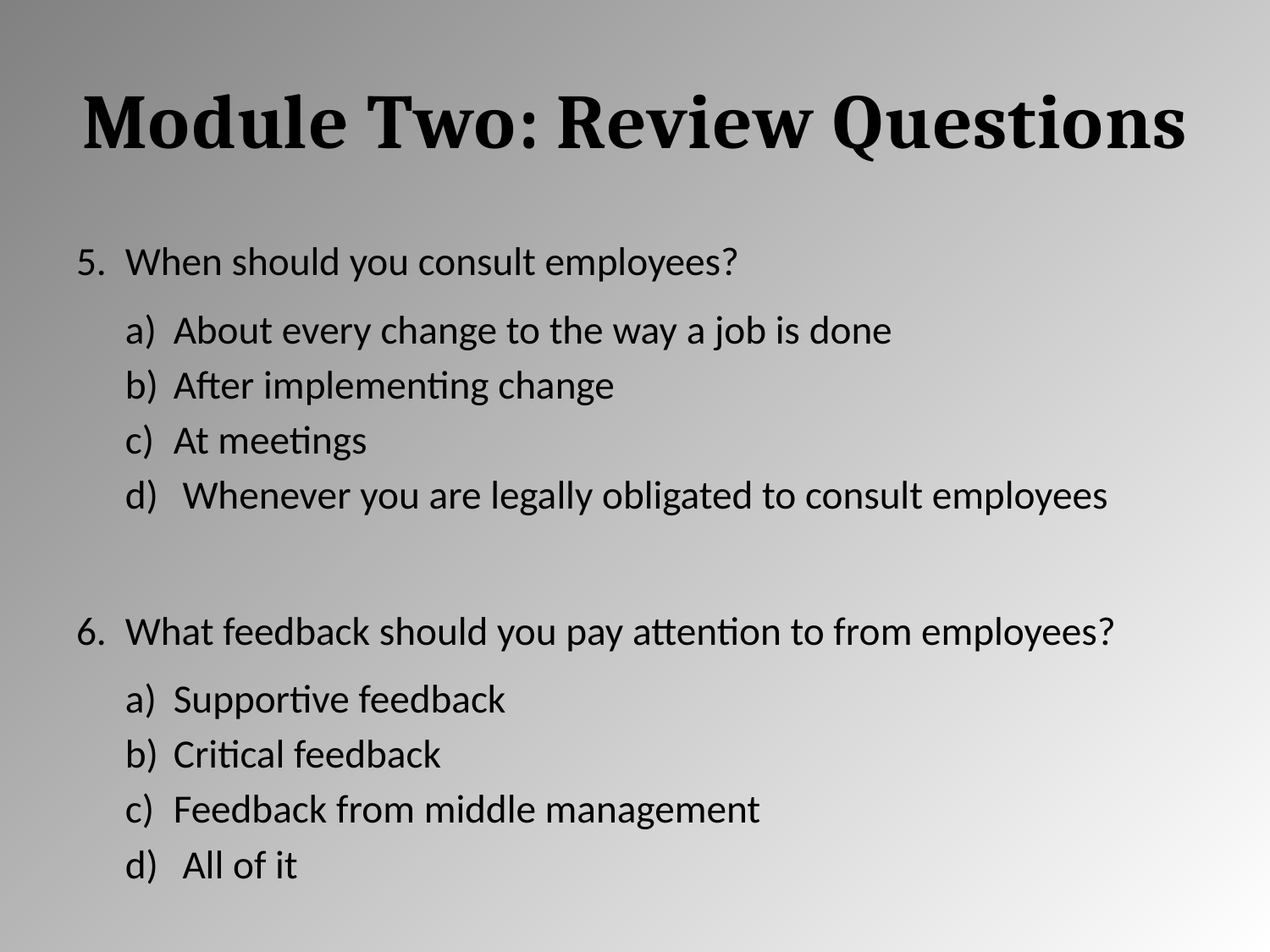

# Module Two: Review Questions
When should you consult employees?
About every change to the way a job is done
After implementing change
At meetings
 Whenever you are legally obligated to consult employees

What feedback should you pay attention to from employees?
Supportive feedback
Critical feedback
Feedback from middle management
 All of it